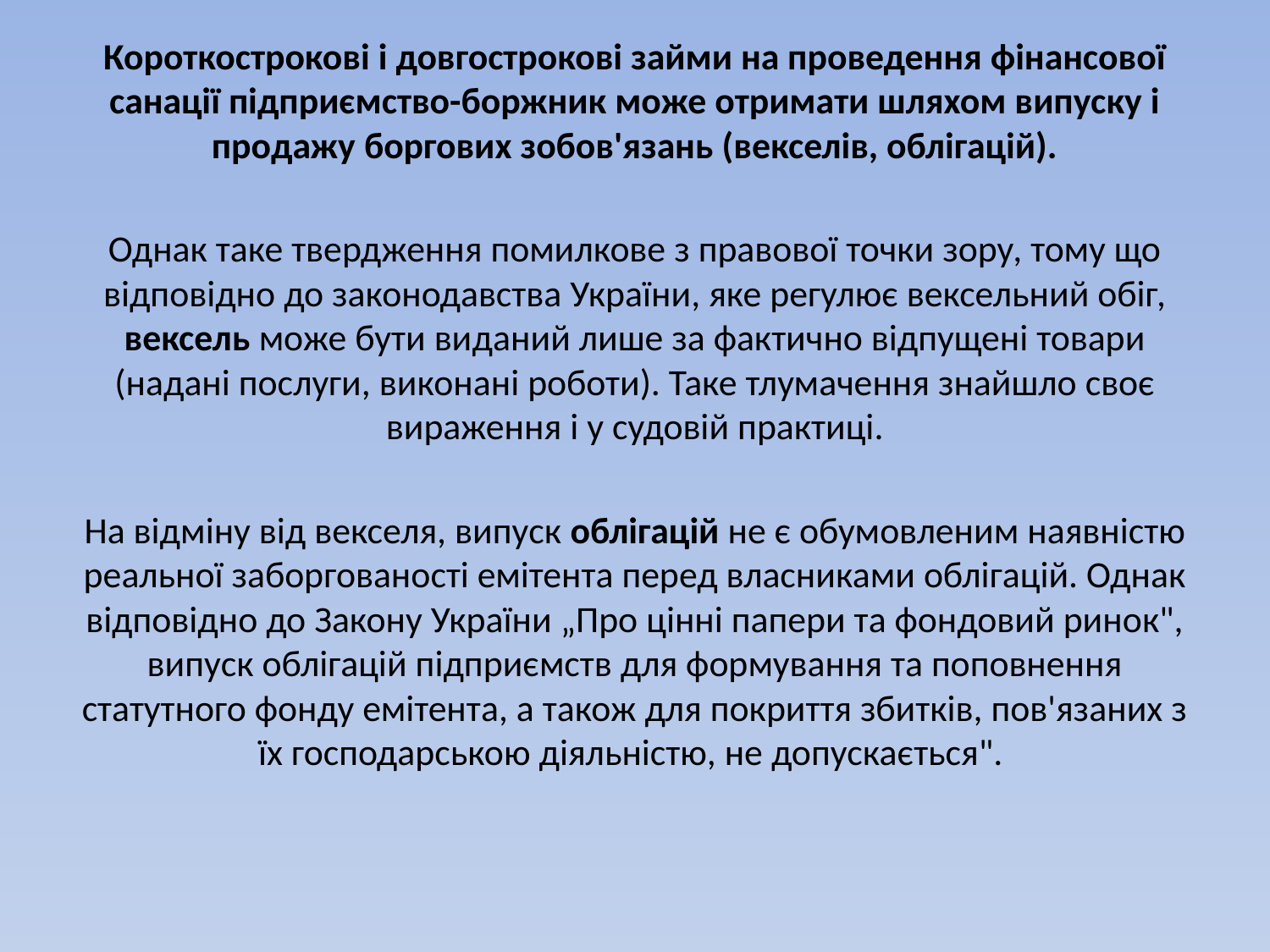

Короткострокові і довгострокові займи на проведення фінансової санації підприємство-боржник може отримати шляхом випуску і продажу боргових зобов'язань (векселів, облігацій).

Однак таке твердження помилкове з правової точки зору, тому що відповідно до законодавства України, яке регулює вексельний обіг, вексель може бути виданий лише за фактично відпущені товари (надані послуги, виконані роботи). Таке тлумачення знайшло своє вираження і у судовій практиці.

На відміну від векселя, випуск облігацій не є обумовленим наявністю реальної заборгованості емітента перед власниками облігацій. Однак відповідно до Закону України „Про цінні папери та фондовий ринок", випуск облігацій підприємств для формування та поповнення статутного фонду емітента, а також для покриття збитків, пов'язаних з їх господарською діяльністю, не допускається".